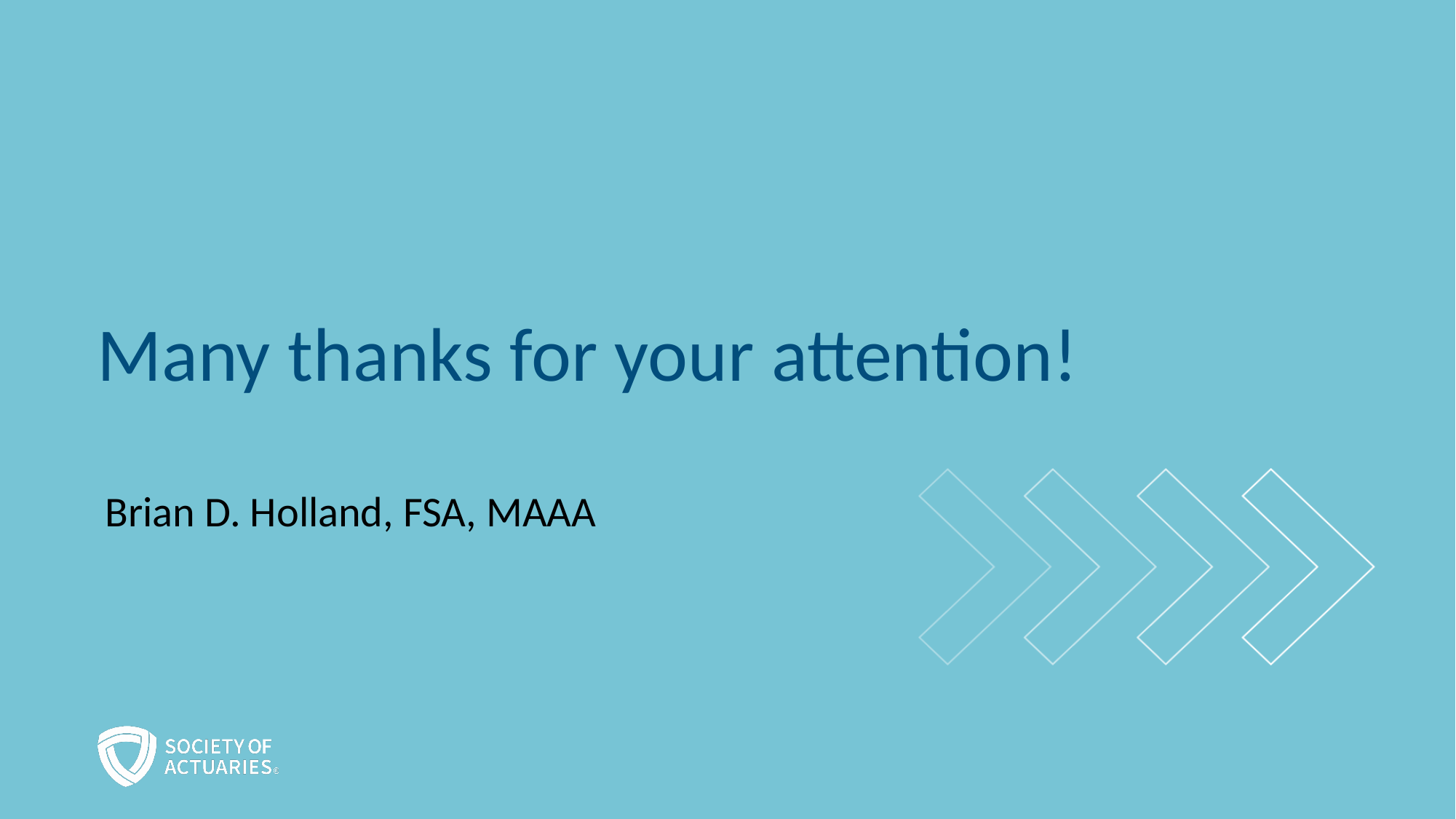

# Many thanks for your attention!
Brian D. Holland, FSA, MAAA